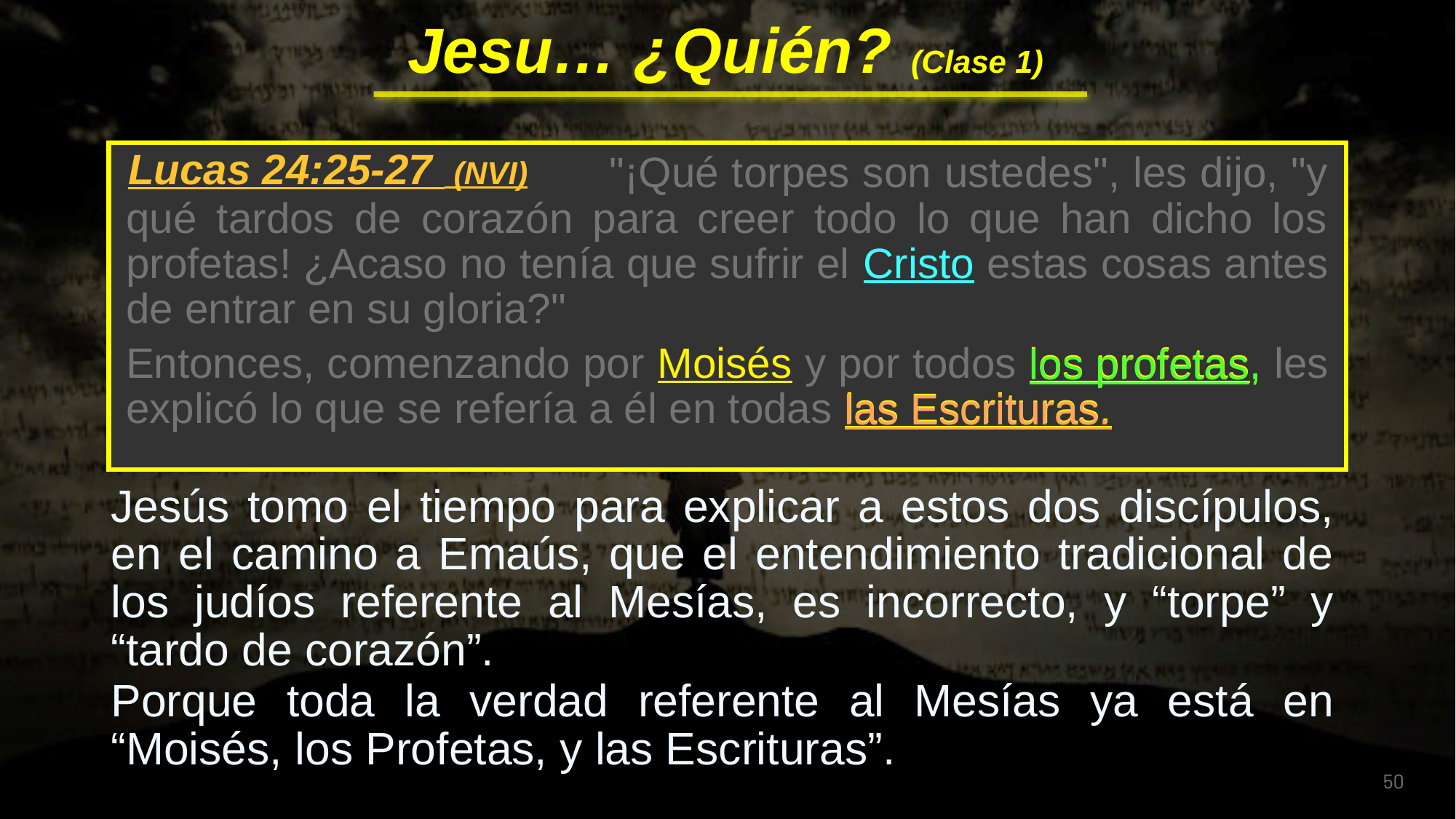

"¡Qué torpes son ustedes", les dijo, "y qué tardos de corazón para creer todo lo que han dicho los profetas! ¿Acaso no tenía que sufrir el Cristo estas cosas antes de entrar en su gloria?"
Entonces, comenzando por Moisés y por todos los profetas, les explicó lo que se refería a él en todas las Escrituras.
Lucas 24:25-27  (NVI)
los profetas,
las Escrituras.
Jesús tomo el tiempo para explicar a estos dos discípulos, en el camino a Emaús, que el entendimiento tradicional de los judíos referente al Mesías, es incorrecto, y “torpe” y “tardo de corazón”.
Porque toda la verdad referente al Mesías ya está en “Moisés, los Profetas, y las Escrituras”.